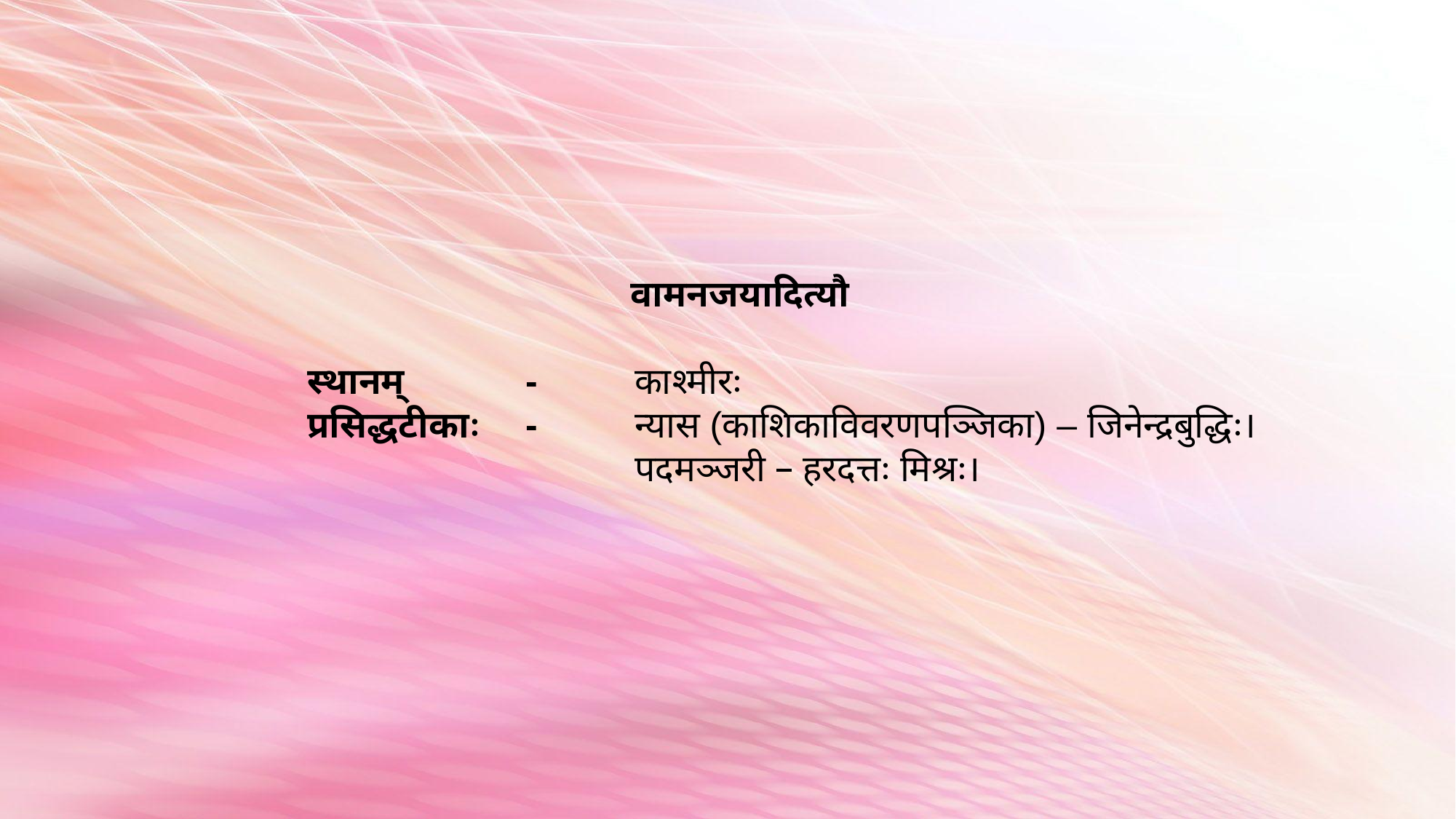

वामनजयादित्यौ

		स्थानम्		-	काश्मीरः
		प्रसिद्धटीकाः	-	न्यास (काशिकाविवरणपञ्जिका) – जिनेन्द्रबुद्धिः।
					पदमञ्जरी – हरदत्तः मिश्रः।